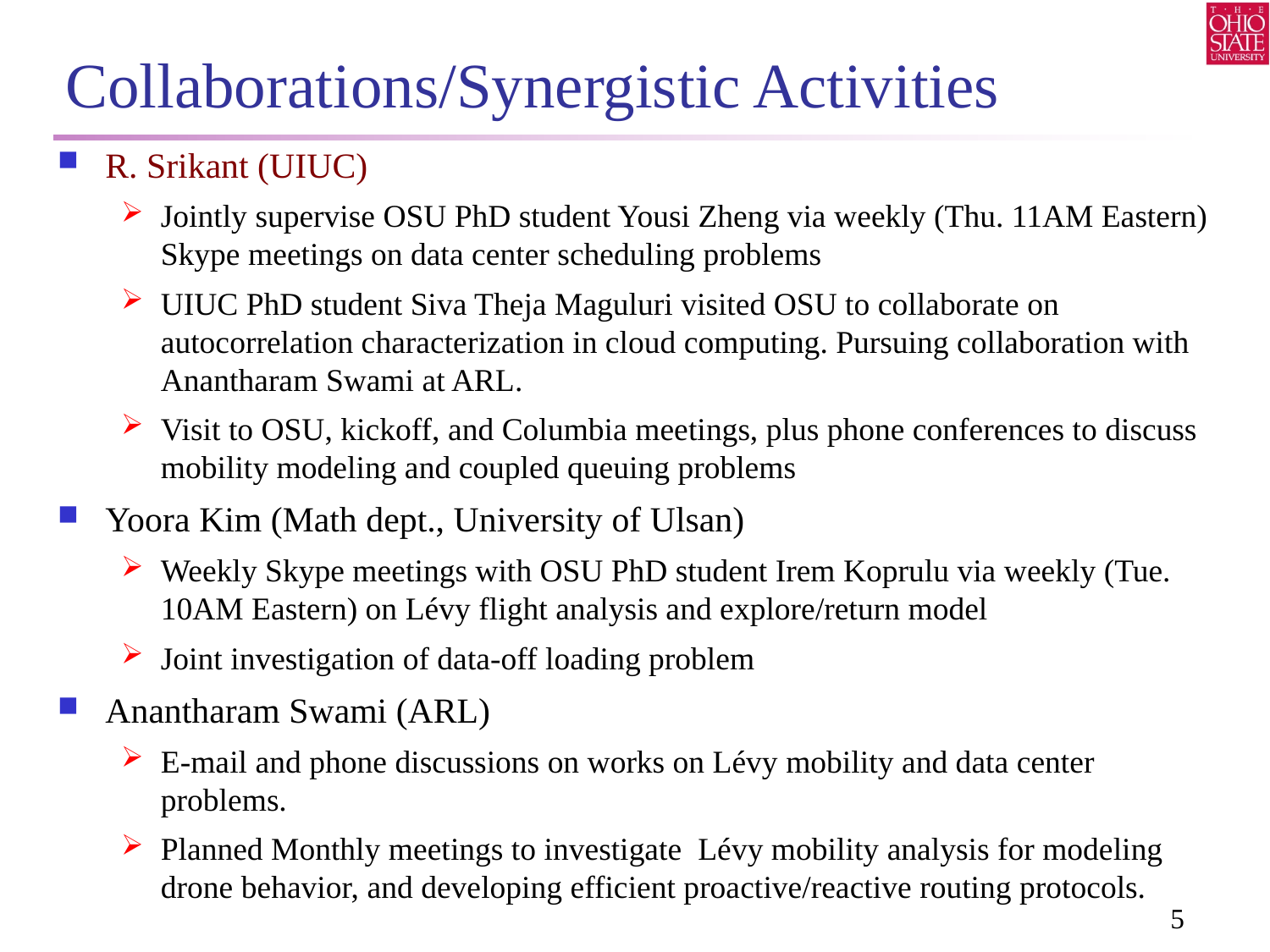

# Collaborations/Synergistic Activities
R. Srikant (UIUC)
Jointly supervise OSU PhD student Yousi Zheng via weekly (Thu. 11AM Eastern) Skype meetings on data center scheduling problems
UIUC PhD student Siva Theja Maguluri visited OSU to collaborate on autocorrelation characterization in cloud computing. Pursuing collaboration with Anantharam Swami at ARL.
Visit to OSU, kickoff, and Columbia meetings, plus phone conferences to discuss mobility modeling and coupled queuing problems
Yoora Kim (Math dept., University of Ulsan)
Weekly Skype meetings with OSU PhD student Irem Koprulu via weekly (Tue. 10AM Eastern) on Lévy flight analysis and explore/return model
Joint investigation of data-off loading problem
Anantharam Swami (ARL)
E-mail and phone discussions on works on Lévy mobility and data center problems.
Planned Monthly meetings to investigate  Lévy mobility analysis for modeling drone behavior, and developing efficient proactive/reactive routing protocols.